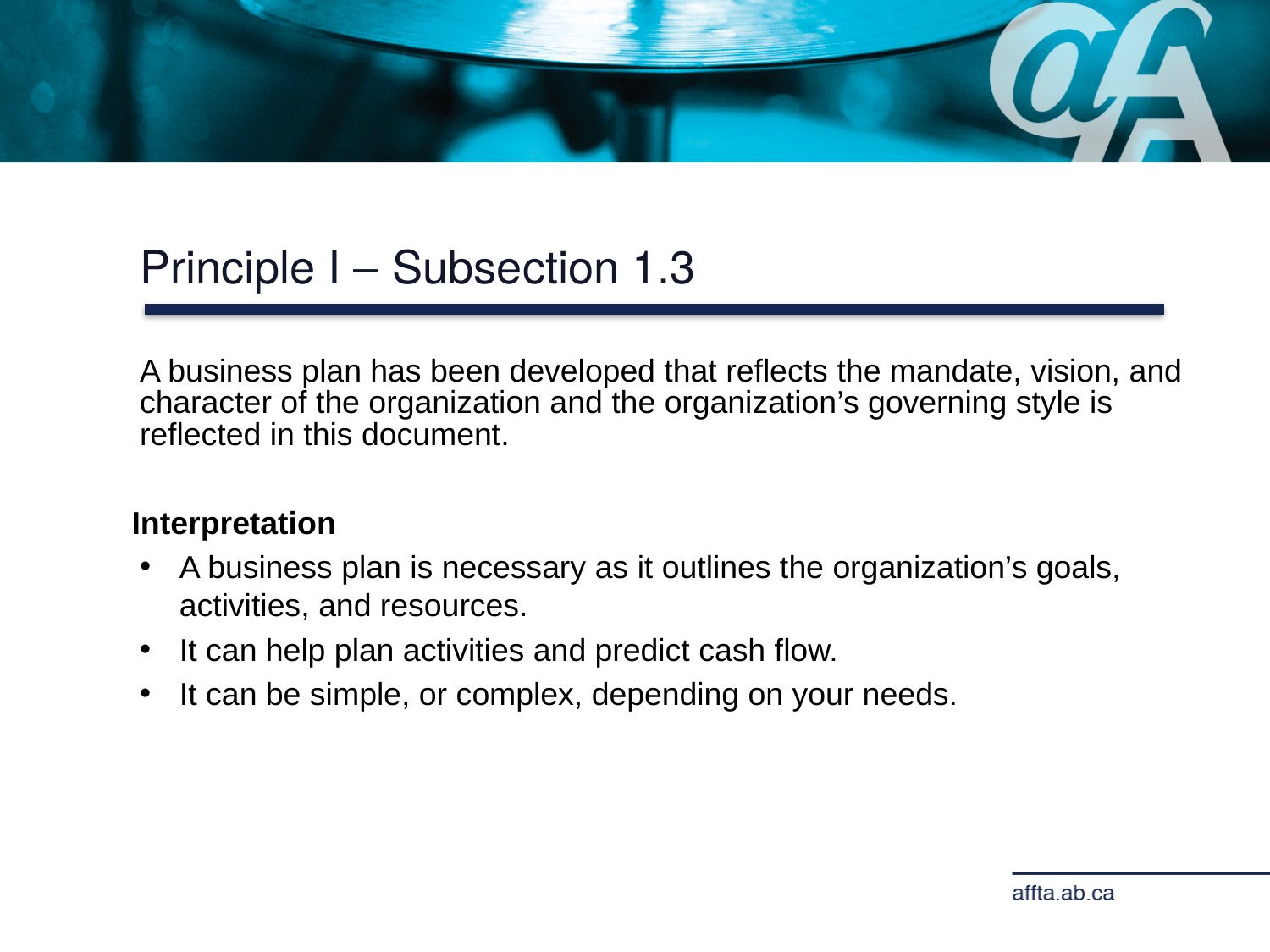

Principle I – Subsection 1.3

A business plan has been developed that reflects the mandate, vision, and character of the organization and the organization’s governing style is reflected in this document.

Interpretation
A business plan is necessary as it outlines the organization’s goals, activities, and resources.
It can help plan activities and predict cash flow.
It can be simple, or complex, depending on your needs.